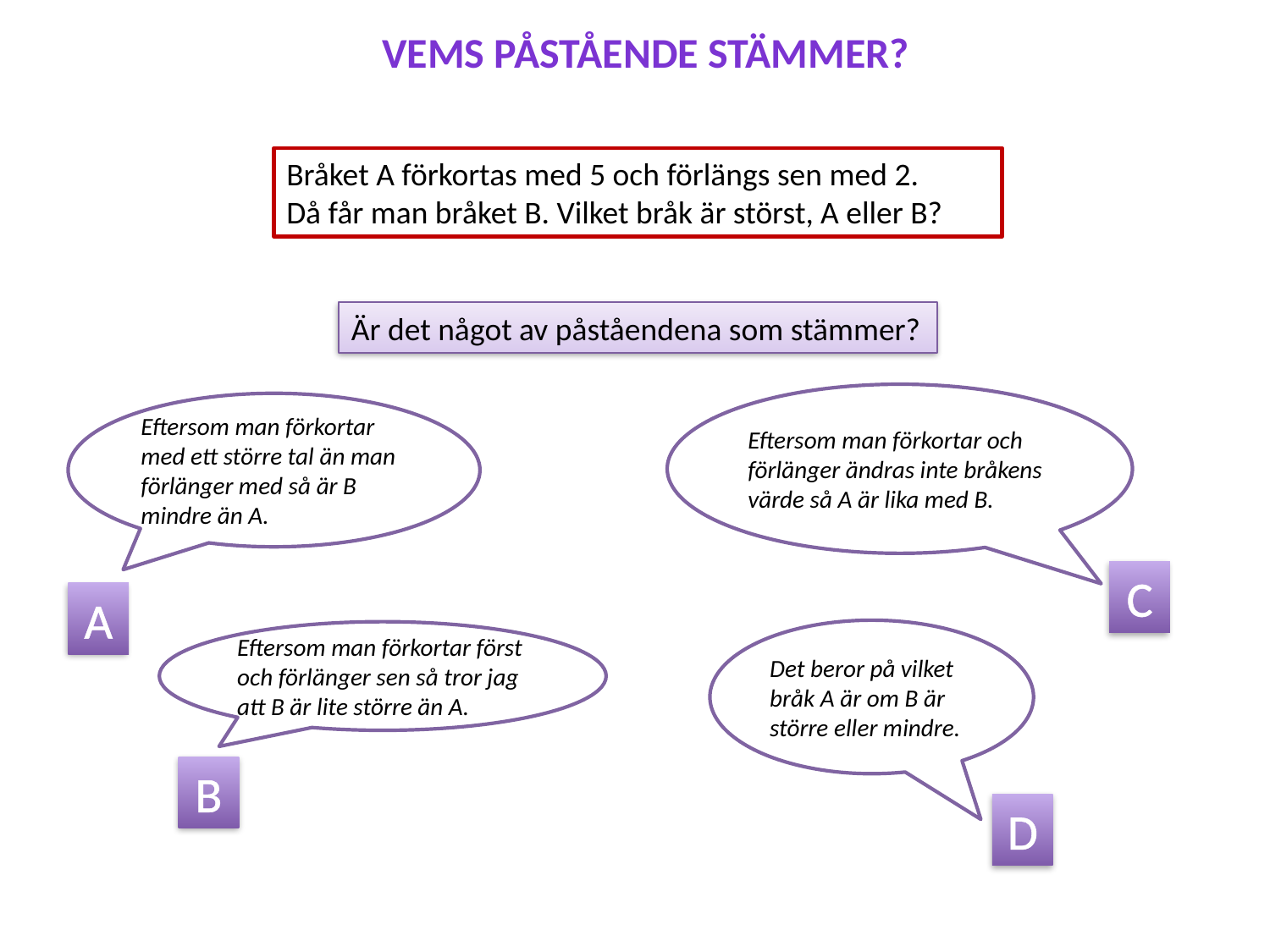

Vems påstående stämmer?
Bråket A förkortas med 5 och förlängs sen med 2.
Då får man bråket B. Vilket bråk är störst, A eller B?
Är det något av påståendena som stämmer?
Eftersom man förkortar och förlänger ändras inte bråkens värde så A är lika med B.
C
Eftersom man förkortar med ett större tal än man förlänger med så är B mindre än A.
A
Det beror på vilket bråk A är om B är större eller mindre.
D
Eftersom man förkortar först och förlänger sen så tror jag att B är lite större än A.
B